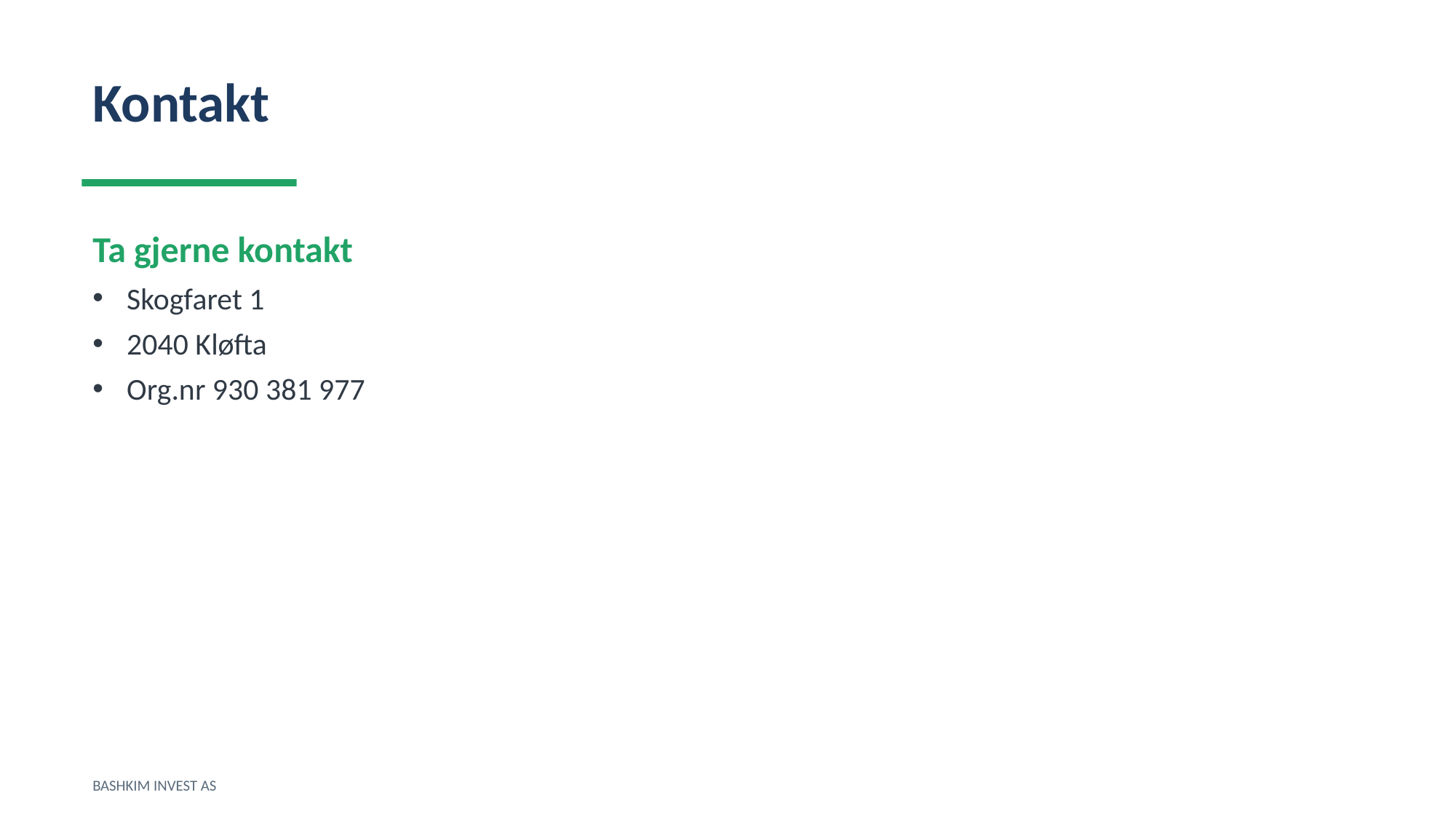

Kontakt

Ta gjerne kontakt
Skogfaret 1
2040 Kløfta
Org.nr 930 381 977
BASHKIM INVEST AS